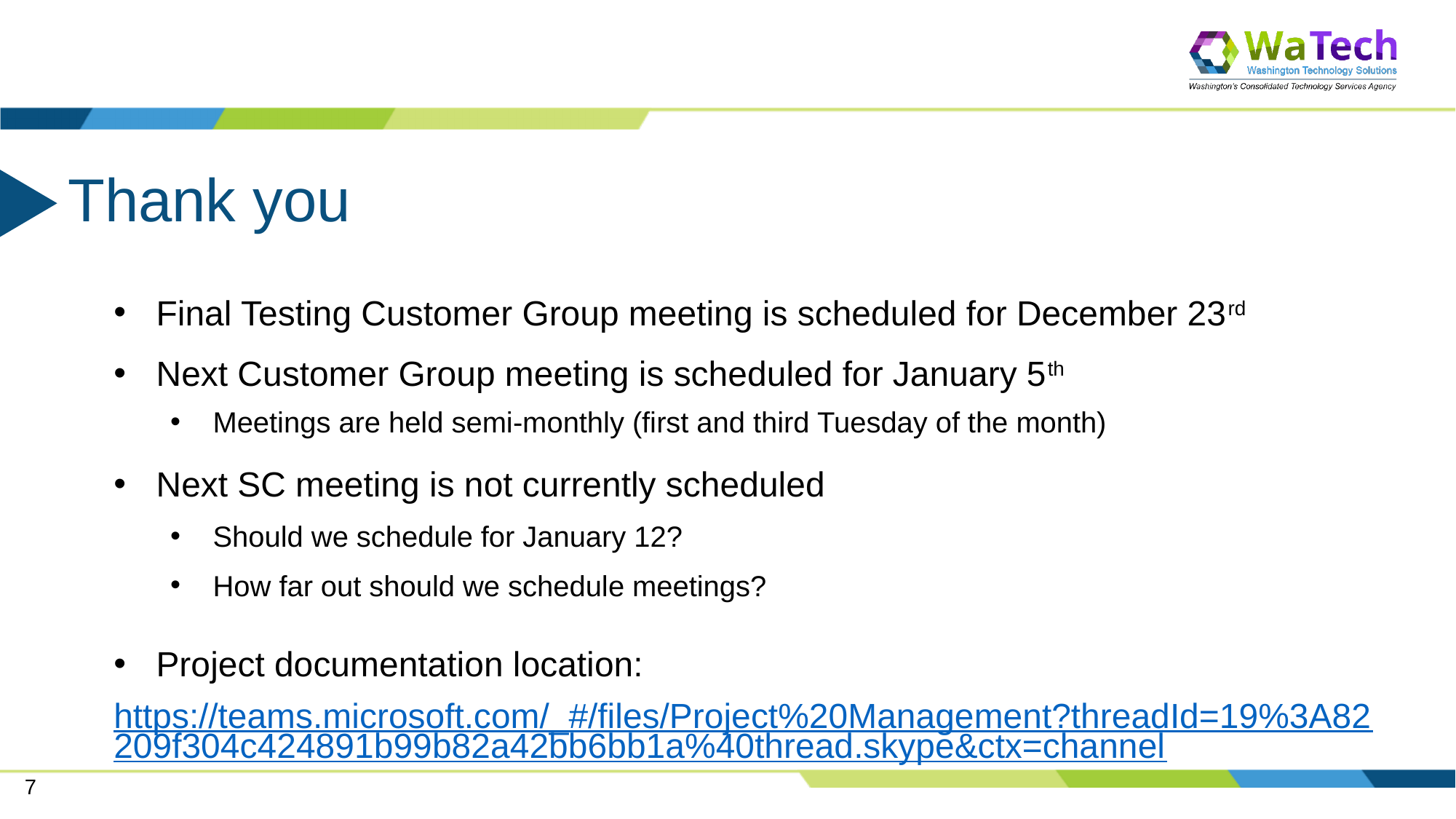

# Thank you

Final Testing Customer Group meeting is scheduled for December 23rd
Next Customer Group meeting is scheduled for January 5th
Meetings are held semi-monthly (first and third Tuesday of the month)
Next SC meeting is not currently scheduled
Should we schedule for January 12?
How far out should we schedule meetings?
Project documentation location:
https://teams.microsoft.com/_#/files/Project%20Management?threadId=19%3A82209f304c424891b99b82a42bb6bb1a%40thread.skype&ctx=channel

7